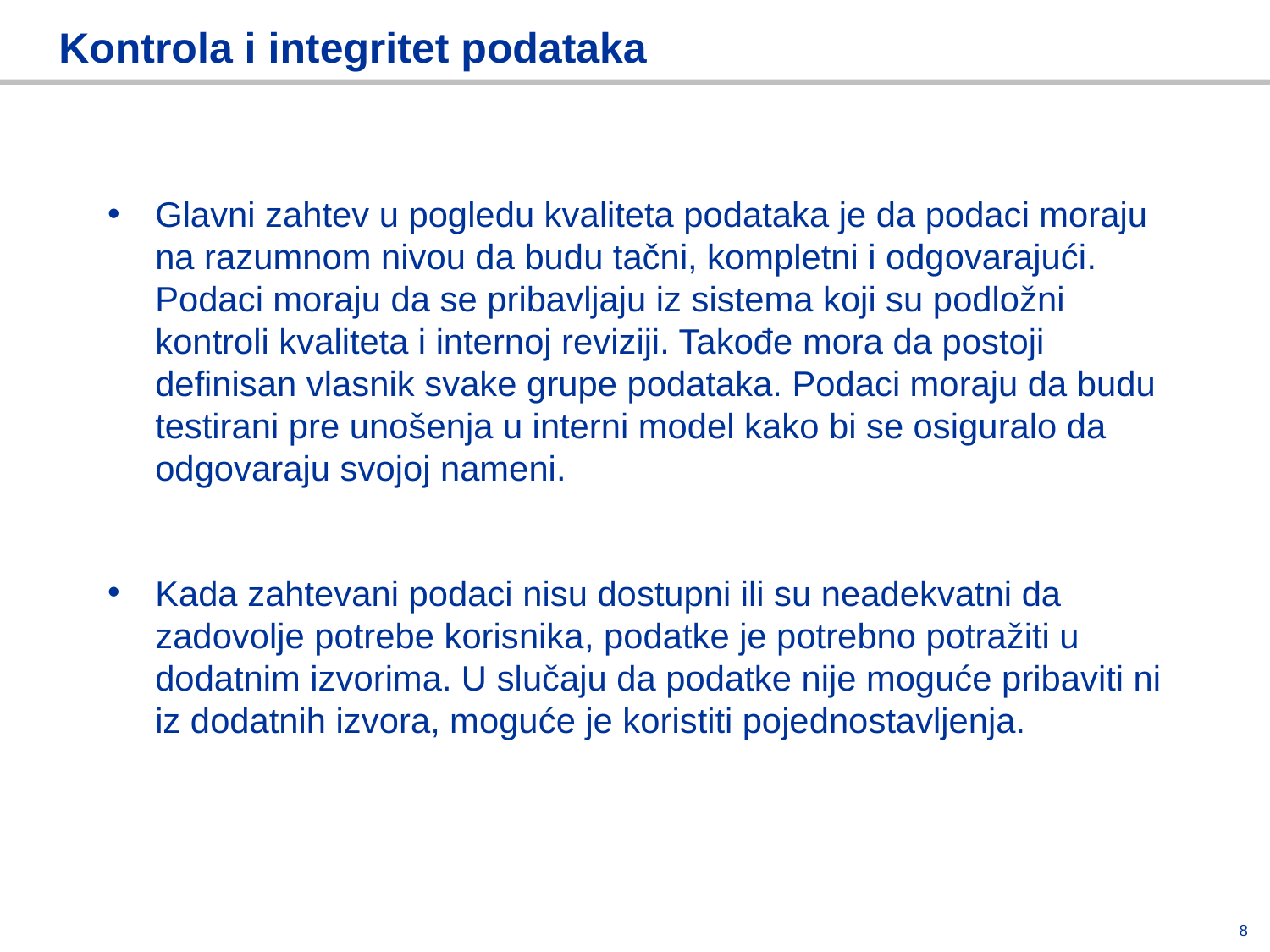

# Kontrola i integritet podataka
Glavni zahtev u pogledu kvaliteta podataka je da podaci moraju na razumnom nivou da budu tačni, kompletni i odgovarajući. Podaci moraju da se pribavljaju iz sistema koji su podložni kontroli kvaliteta i internoj reviziji. Takođe mora da postoji definisan vlasnik svake grupe podataka. Podaci moraju da budu testirani pre unošenja u interni model kako bi se osiguralo da odgovaraju svojoj nameni.
Kada zahtevani podaci nisu dostupni ili su neadekvatni da zadovolje potrebe korisnika, podatke je potrebno potražiti u dodatnim izvorima. U slučaju da podatke nije moguće pribaviti ni iz dodatnih izvora, moguće je koristiti pojednostavljenja.